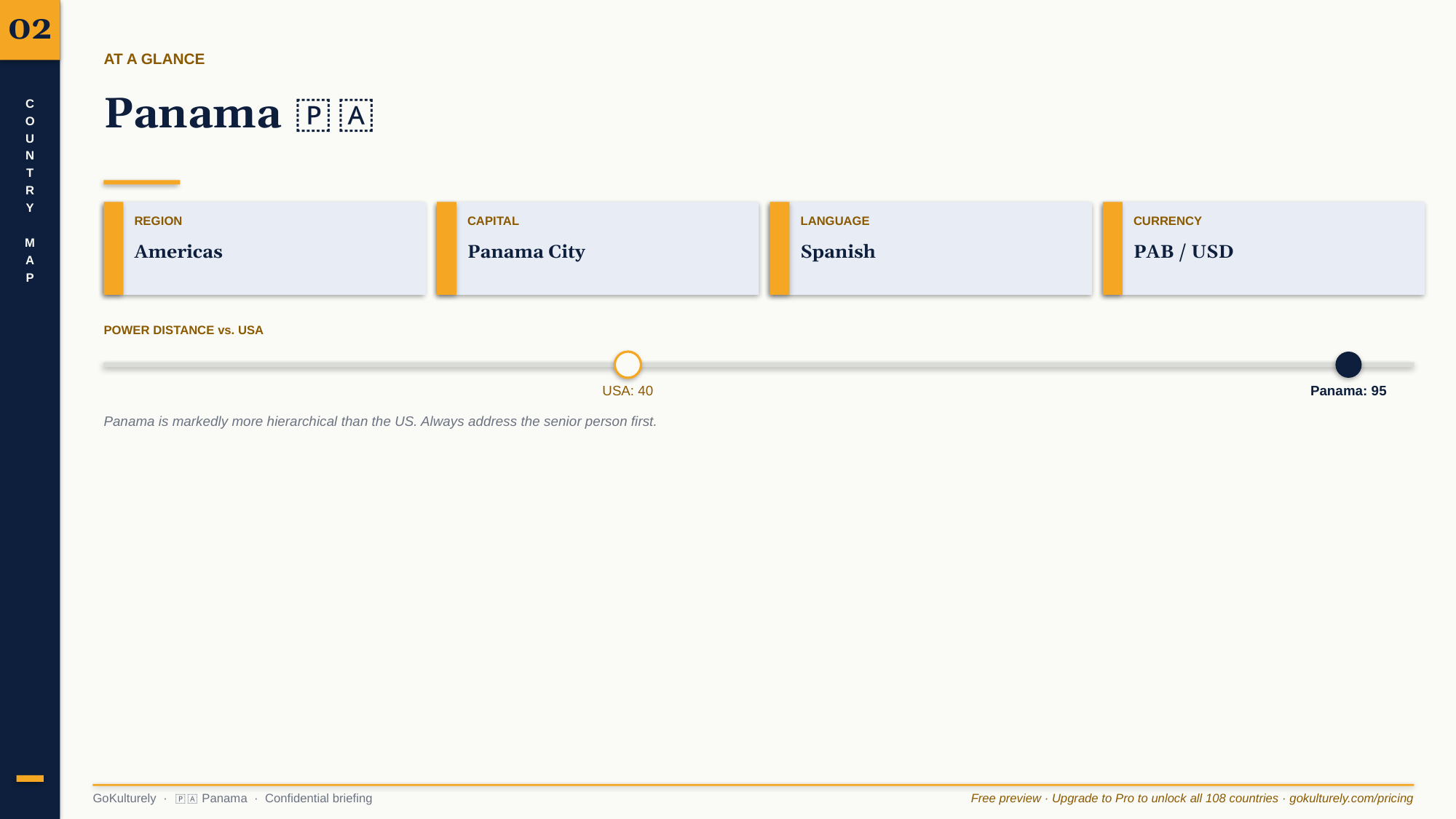

02
AT A GLANCE
Panama 🇵🇦
C
O
U
N
T
R
Y

M
A
P

REGION
CAPITAL
LANGUAGE
CURRENCY
Americas
Panama City
Spanish
PAB / USD
POWER DISTANCE vs. USA

USA: 40
Panama: 95
Panama is markedly more hierarchical than the US. Always address the senior person first.

GoKulturely  ·  🇵🇦 Panama  ·  Confidential briefing
Free preview · Upgrade to Pro to unlock all 108 countries · gokulturely.com/pricing